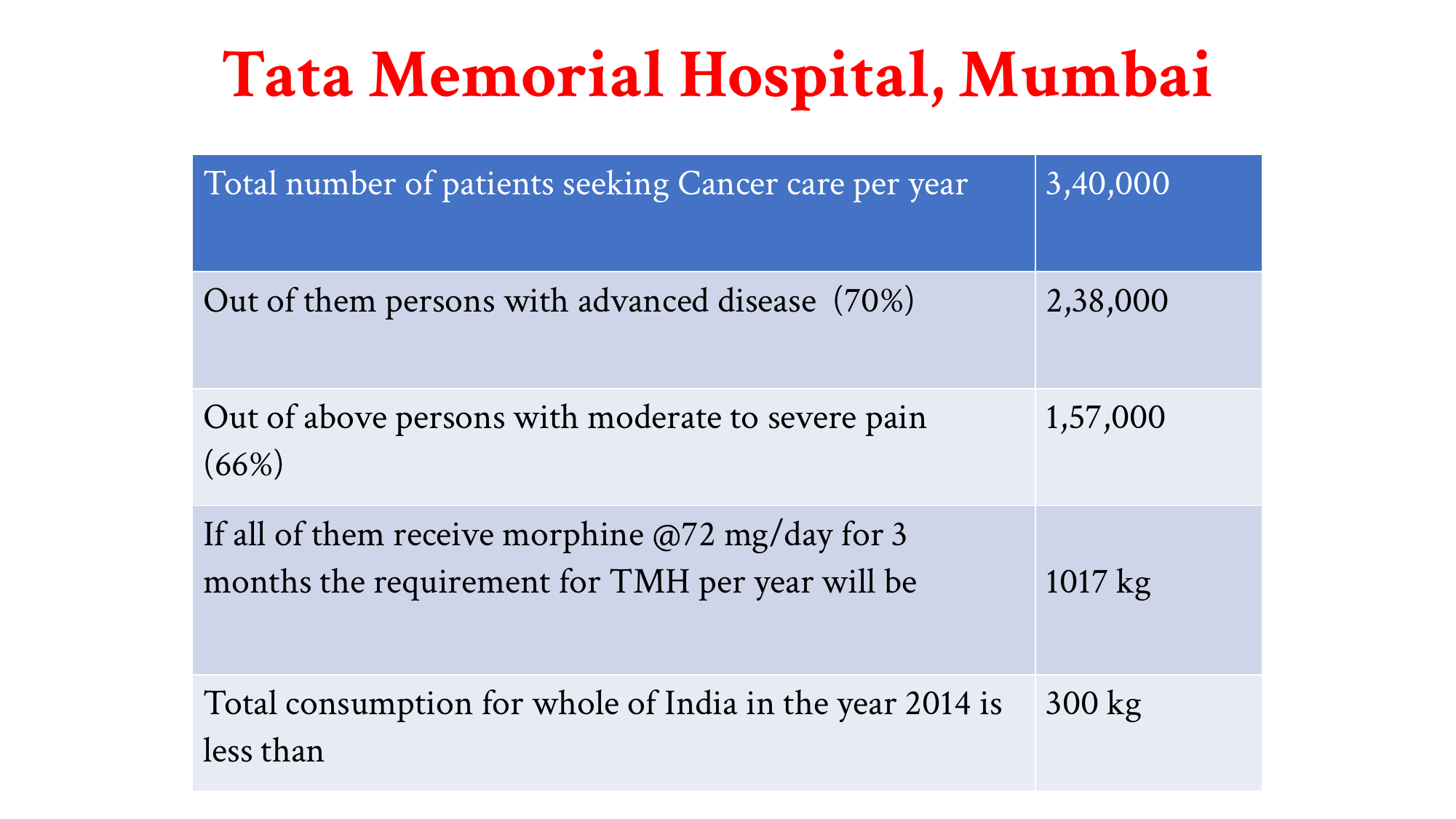

# Tata Memorial Hospital, Mumbai
| Total number of patients seeking Cancer care per year | 3,40,000 |
| --- | --- |
| Out of them persons with advanced disease (70%) | 2,38,000 |
| Out of above persons with moderate to severe pain (66%) | 1,57,000 |
| If all of them receive morphine @72 mg/day for 3 months the requirement for TMH per year will be | 1017 kg |
| Total consumption for whole of India in the year 2014 is less than | 300 kg |